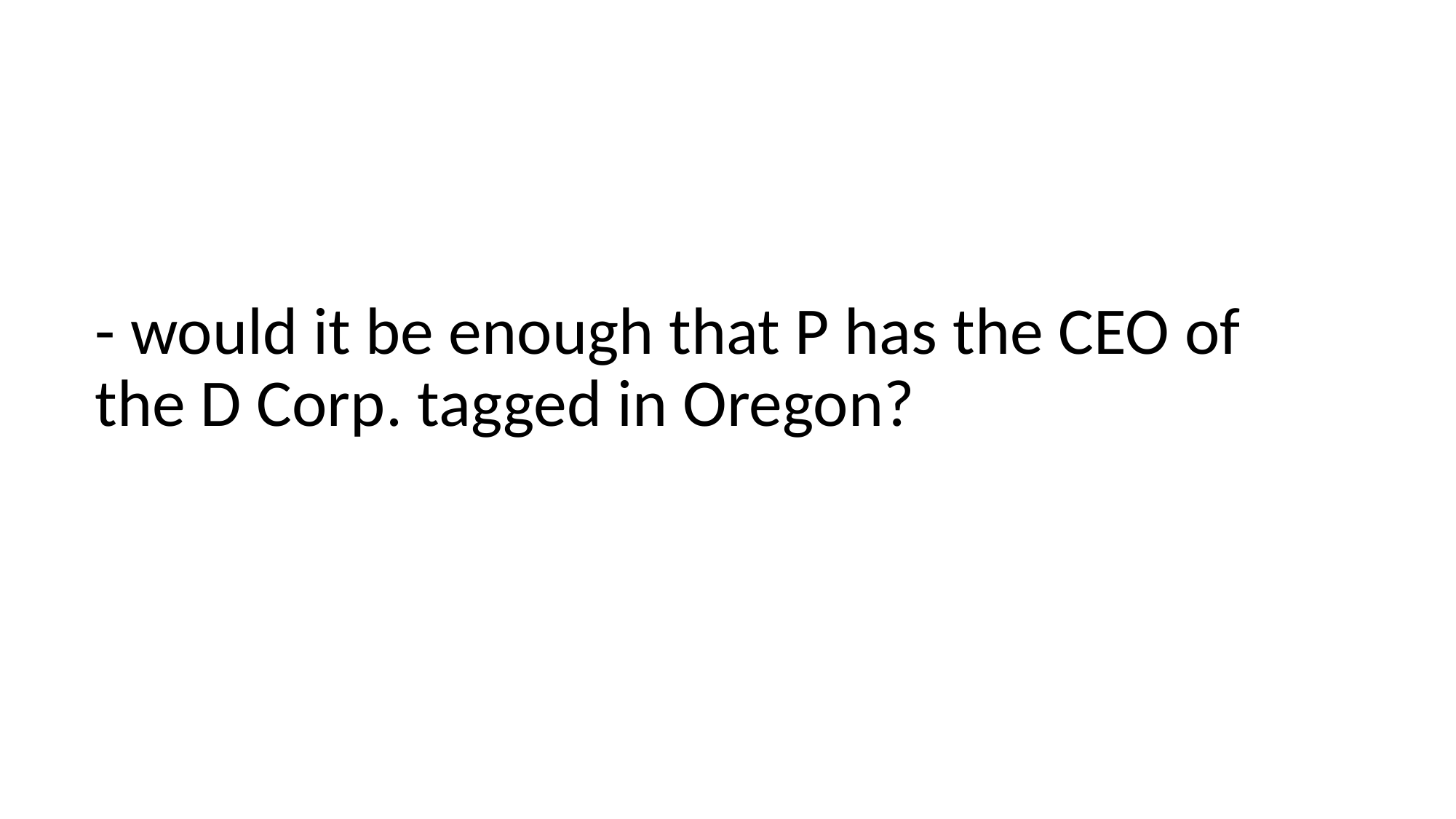

# - would it be enough that P has the CEO of the D Corp. tagged in Oregon?